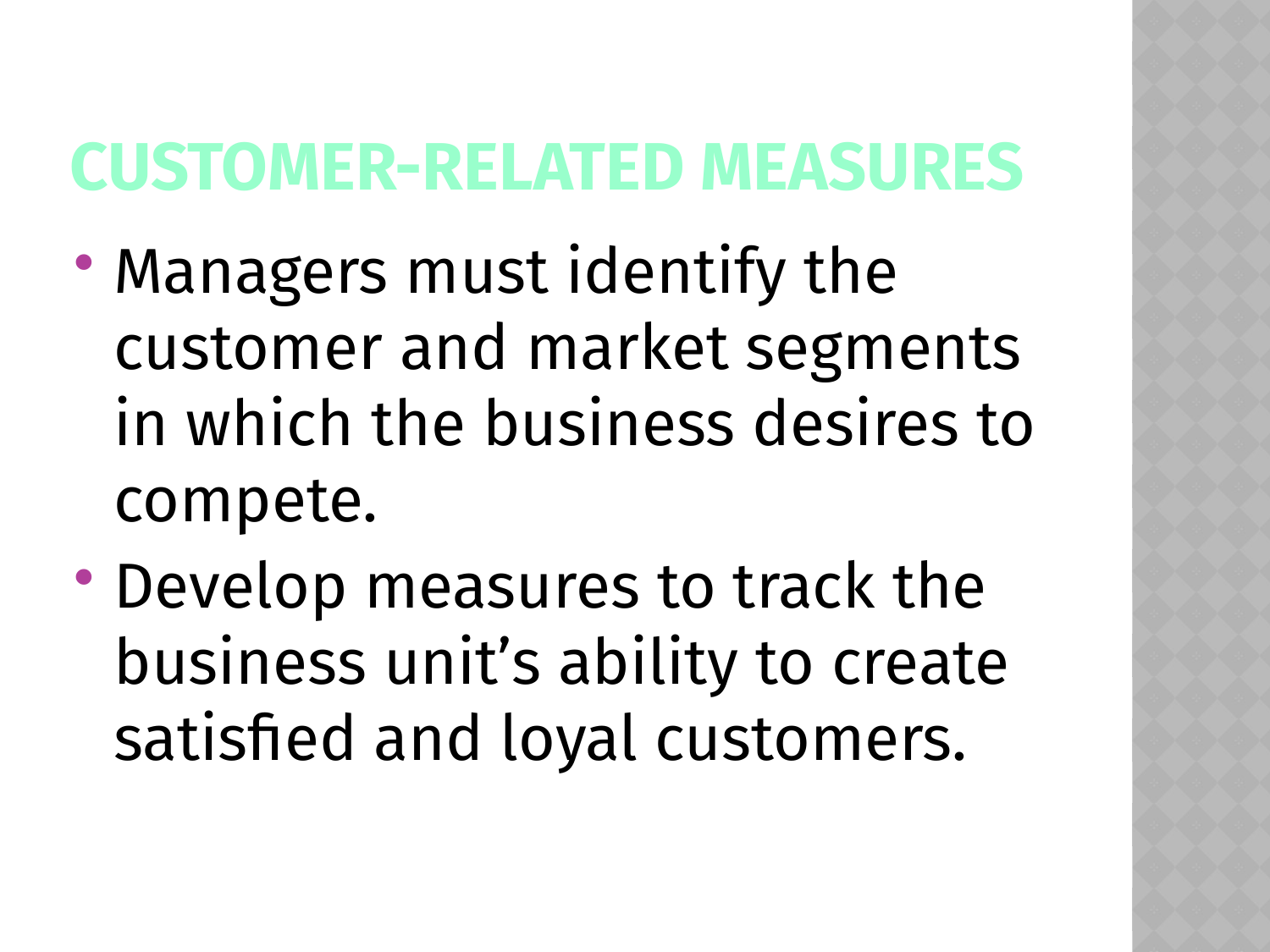

# Customer-related measures
Managers must identify the customer and market segments in which the business desires to compete.
Develop measures to track the business unit’s ability to create satisfied and loyal customers.